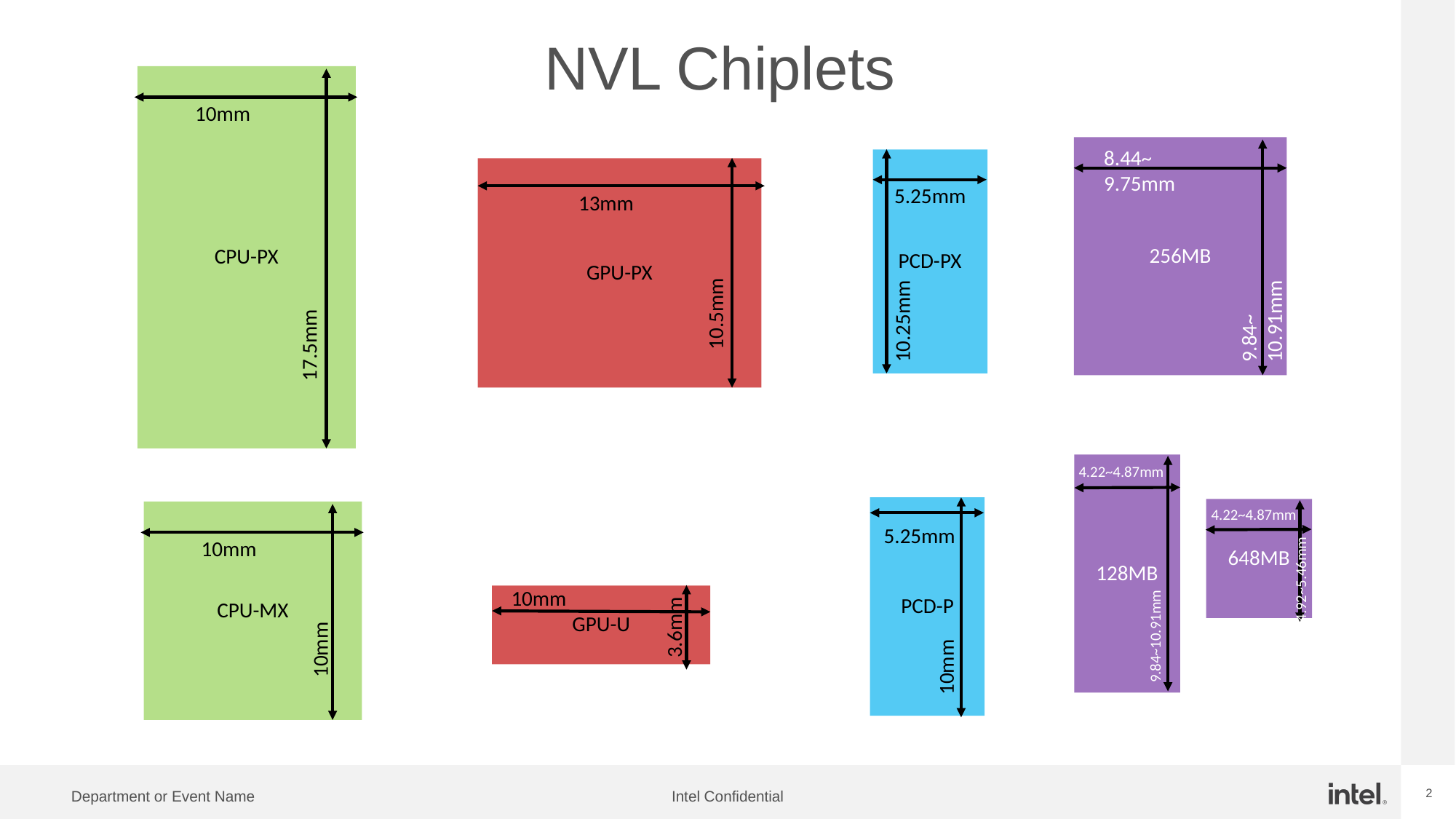

# NVL Chiplets
CPU-PX
10mm
17.5mm
256MB
8.44~
9.75mm
9.84~
10.91mm
5.25mm
PCD-PX
10.25mm
GPU-PX
13mm
10.5mm
128MB
4.22~4.87mm
9.84~10.91mm
PCD-P
5.25mm
10mm
648MB
4.22~4.87mm
CPU-MX
10mm
10mm
4.92~5.46mm
10mm
GPU-U
3.6mm